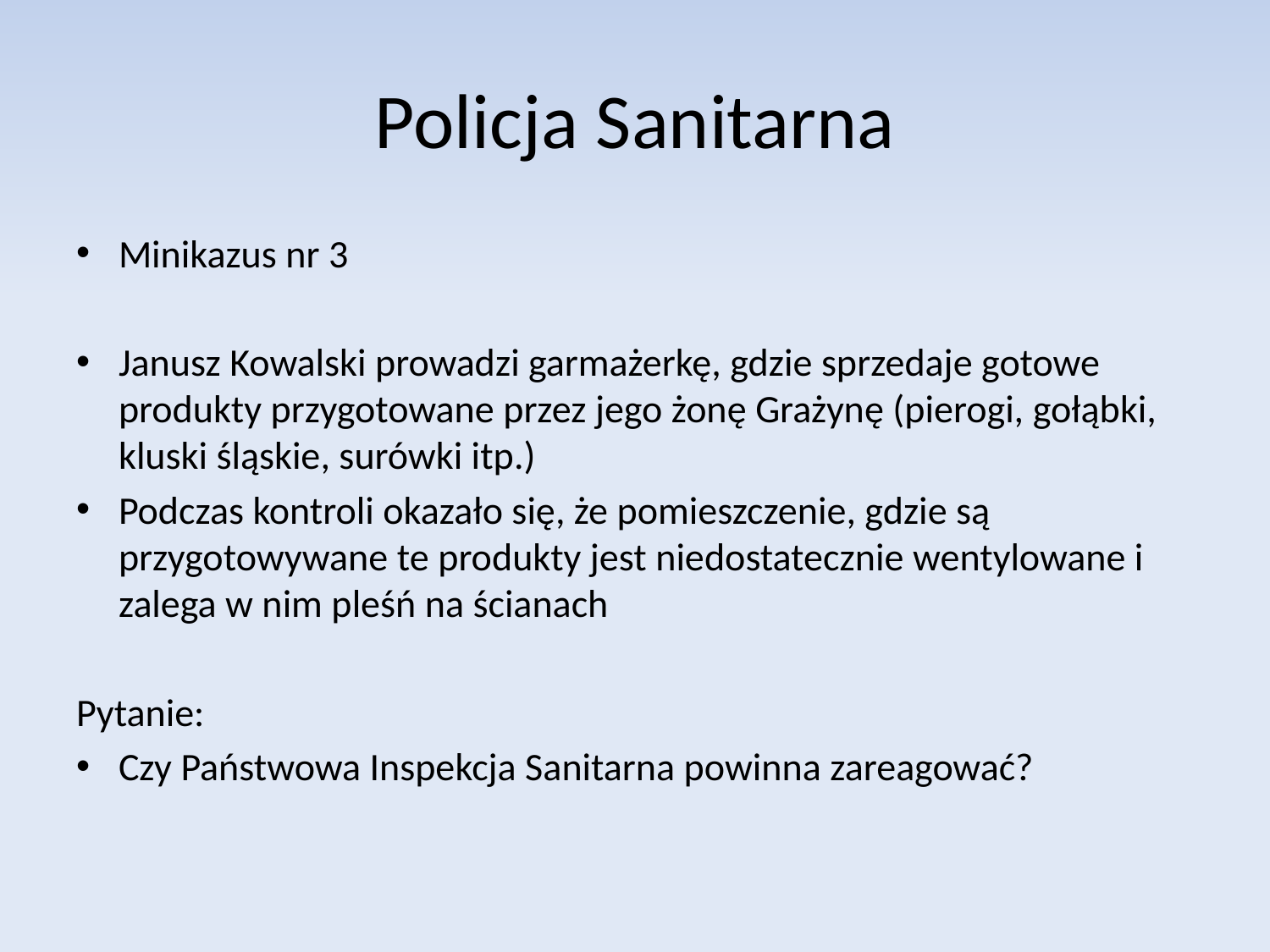

# Policja Sanitarna
Minikazus nr 3

Janusz Kowalski prowadzi garmażerkę, gdzie sprzedaje gotowe produkty przygotowane przez jego żonę Grażynę (pierogi, gołąbki, kluski śląskie, surówki itp.)
Podczas kontroli okazało się, że pomieszczenie, gdzie są przygotowywane te produkty jest niedostatecznie wentylowane i zalega w nim pleśń na ścianach

Pytanie:
Czy Państwowa Inspekcja Sanitarna powinna zareagować?